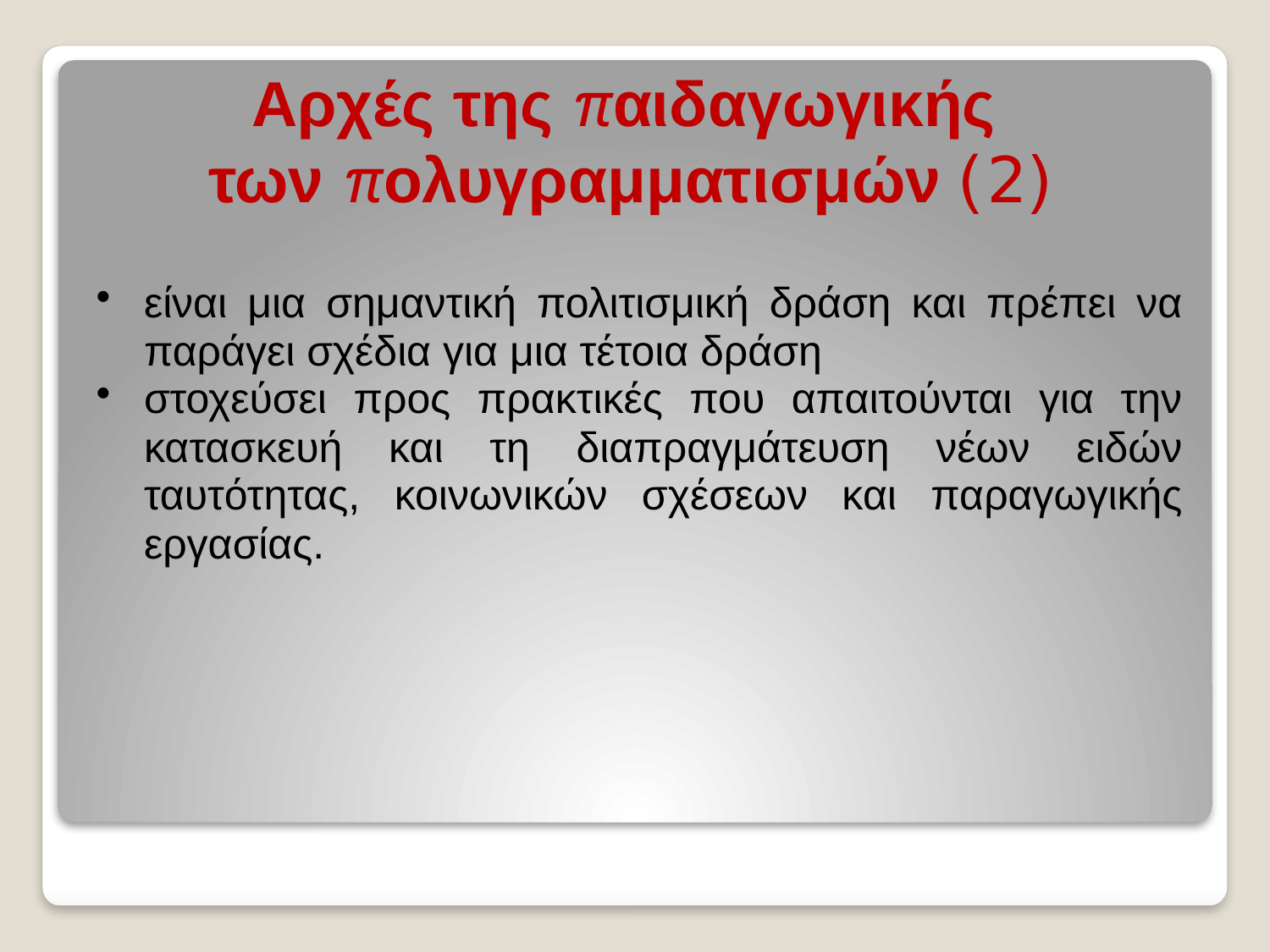

# Αρχές της παιδαγωγικής των πολυγραμματισμών (2)
είναι μια σημαντική πολιτισμική δράση και πρέπει να παράγει σχέδια για μια τέτοια δράση
στοχεύσει προς πρακτικές που απαιτούνται για την κατασκευή και τη διαπραγμάτευση νέων ειδών ταυτότητας, κοινωνικών σχέσεων και παραγωγικής εργασίας.